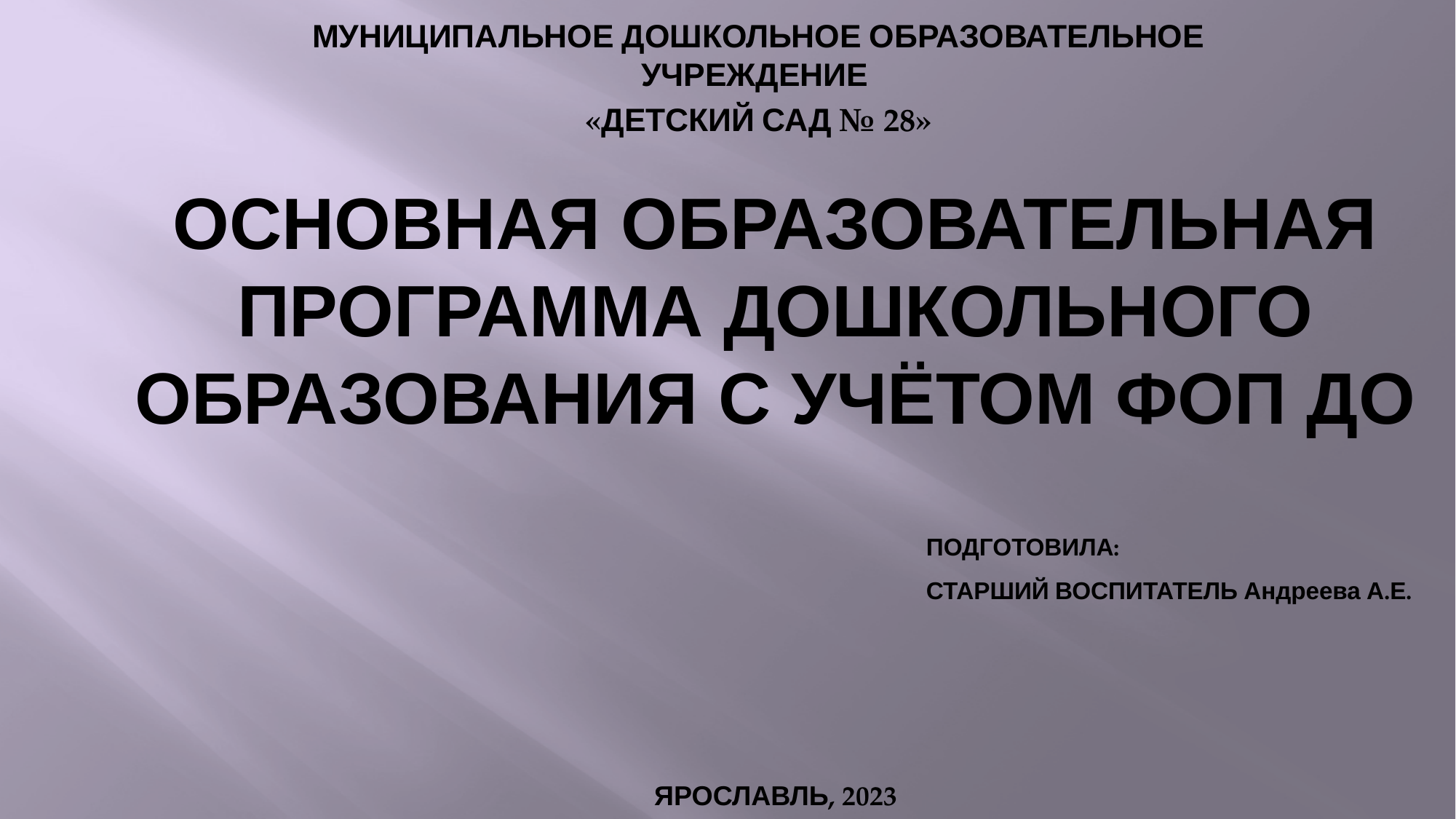

МУНИЦИПАЛЬНОЕ ДОШКОЛЬНОЕ ОБРАЗОВАТЕЛЬНОЕ УЧРЕЖДЕНИЕ
«ДЕТСКИЙ САД № 28»
# ОСНОВНАЯ ОБРАЗОВАТЕЛЬНАЯ ПРОГРАММА ДОШКОЛЬНОГО ОБРАЗОВАНИЯ С УЧЁТОМ ФОП ДО
ПОДГОТОВИЛА:
СТАРШИЙ ВОСПИТАТЕЛЬ Андреева А.Е.
ЯРОСЛАВЛЬ, 2023